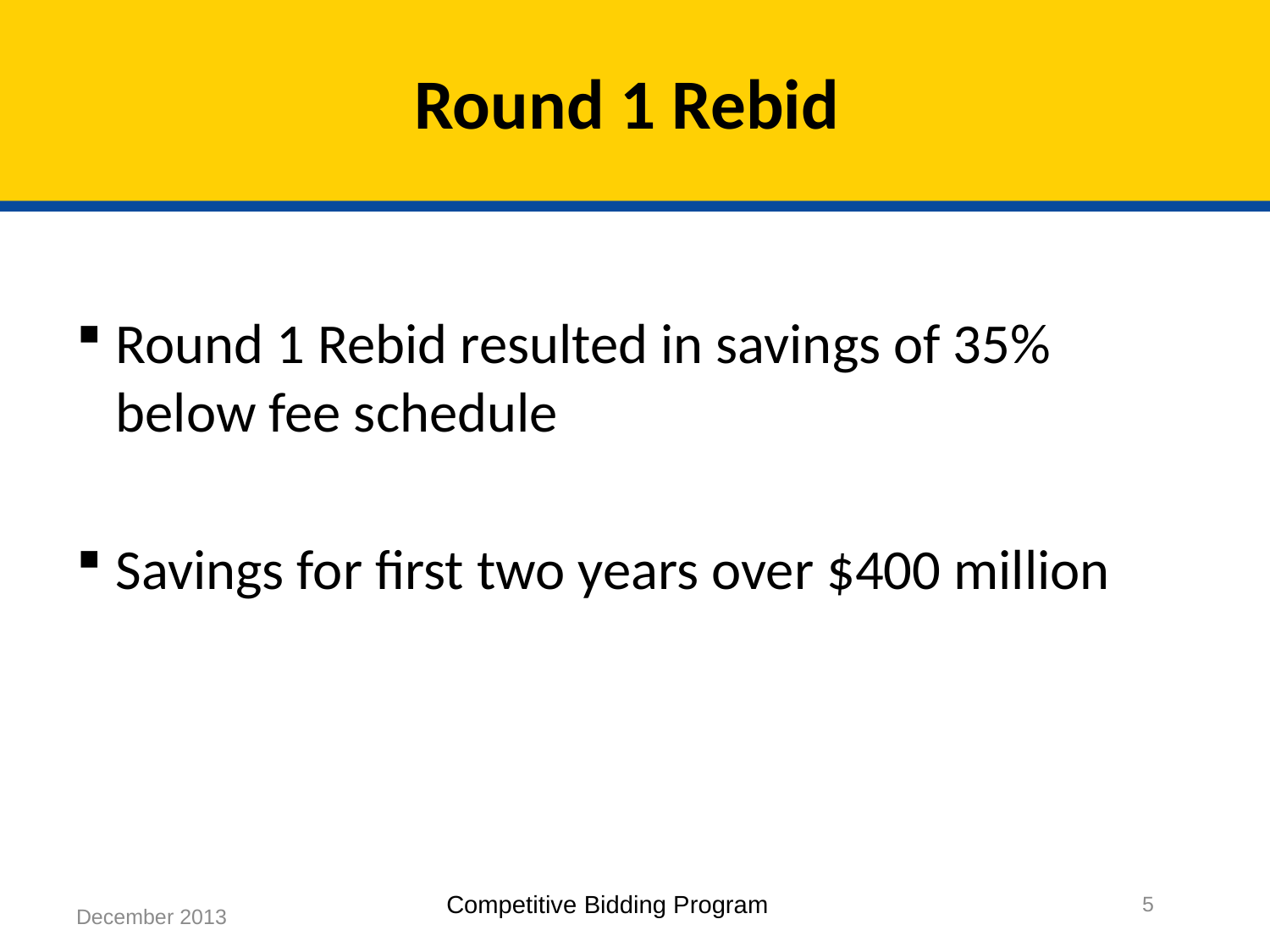

# Round 1 Rebid

Round 1 Rebid resulted in savings of 35% below fee schedule

Savings for first two years over $400 million

5
Competitive Bidding Program
December 2013